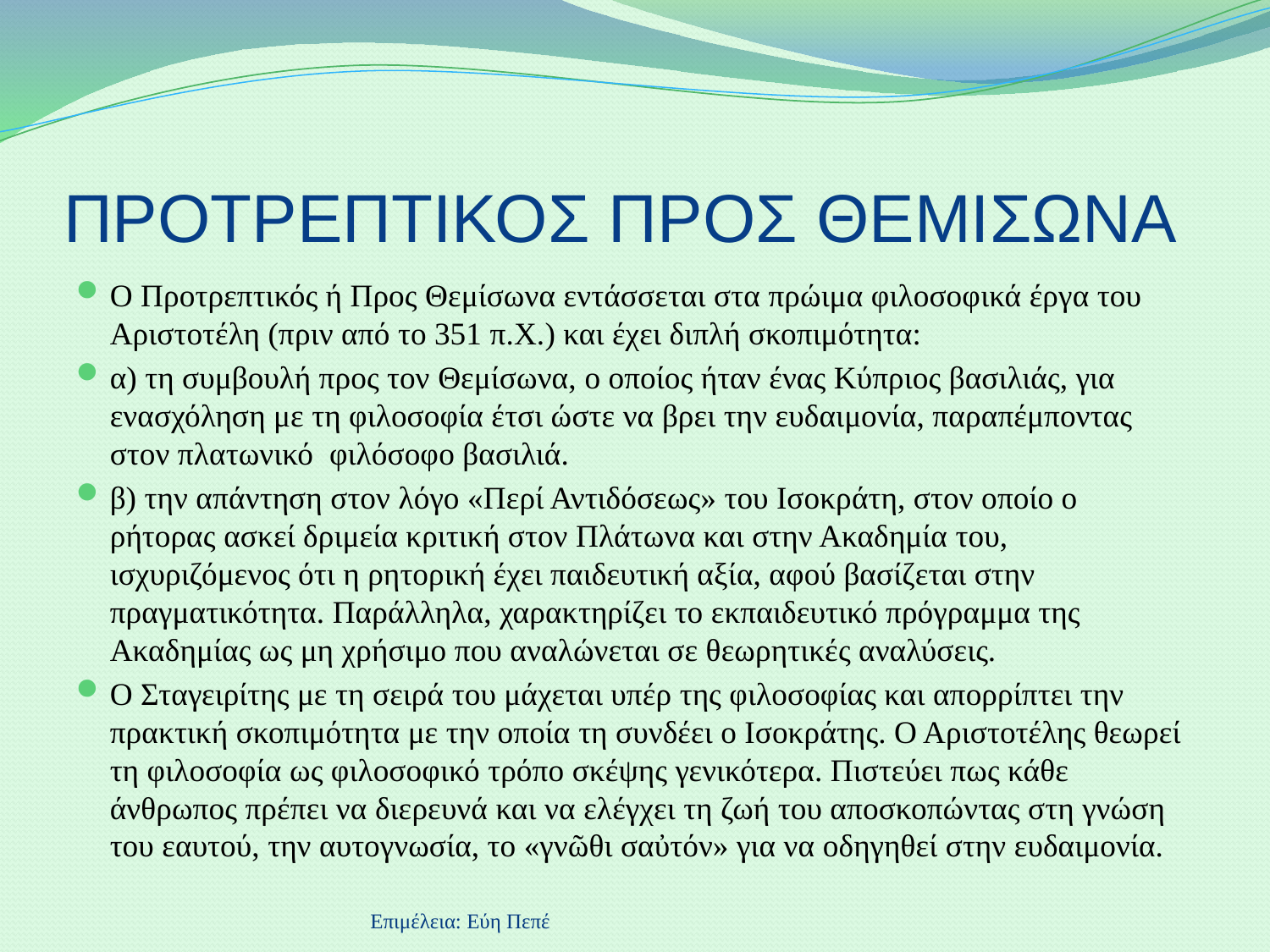

# ΠΡΟΤΡΕΠΤΙΚΟΣ ΠΡΟΣ ΘΕΜΙΣΩΝΑ
Ο Προτρεπτικός ή Προς Θεμίσωνα εντάσσεται στα πρώιμα φιλοσοφικά έργα του Αριστοτέλη (πριν από το 351 π.Χ.) και έχει διπλή σκοπιμότητα:
α) τη συμβουλή προς τον Θεμίσωνα, ο οποίος ήταν ένας Κύπριος βασιλιάς, για ενασχόληση με τη φιλοσοφία έτσι ώστε να βρει την ευδαιμονία, παραπέμποντας στον πλατωνικό  φιλόσοφο βασιλιά.
β) την απάντηση στον λόγο «Περί Αντιδόσεως» του Ισοκράτη, στον οποίο ο ρήτορας ασκεί δριμεία κριτική στον Πλάτωνα και στην Ακαδημία του, ισχυριζόμενος ότι η ρητορική έχει παιδευτική αξία, αφού βασίζεται στην πραγματικότητα. Παράλληλα, χαρακτηρίζει το εκπαιδευτικό πρόγραμμα της Ακαδημίας ως μη χρήσιμο που αναλώνεται σε θεωρητικές αναλύσεις.
Ο Σταγειρίτης με τη σειρά του μάχεται υπέρ της φιλοσοφίας και απορρίπτει την πρακτική σκοπιμότητα με την οποία τη συνδέει ο Ισοκράτης. Ο Αριστοτέλης θεωρεί τη φιλοσοφία ως φιλοσοφικό τρόπο σκέψης γενικότερα. Πιστεύει πως κάθε άνθρωπος πρέπει να διερευνά και να ελέγχει τη ζωή του αποσκοπώντας στη γνώση του εαυτού, την αυτογνωσία, το «γνῶθι σαὐτόν» για να οδηγηθεί στην ευδαιμονία.
Επιμέλεια: Εύη Πεπέ